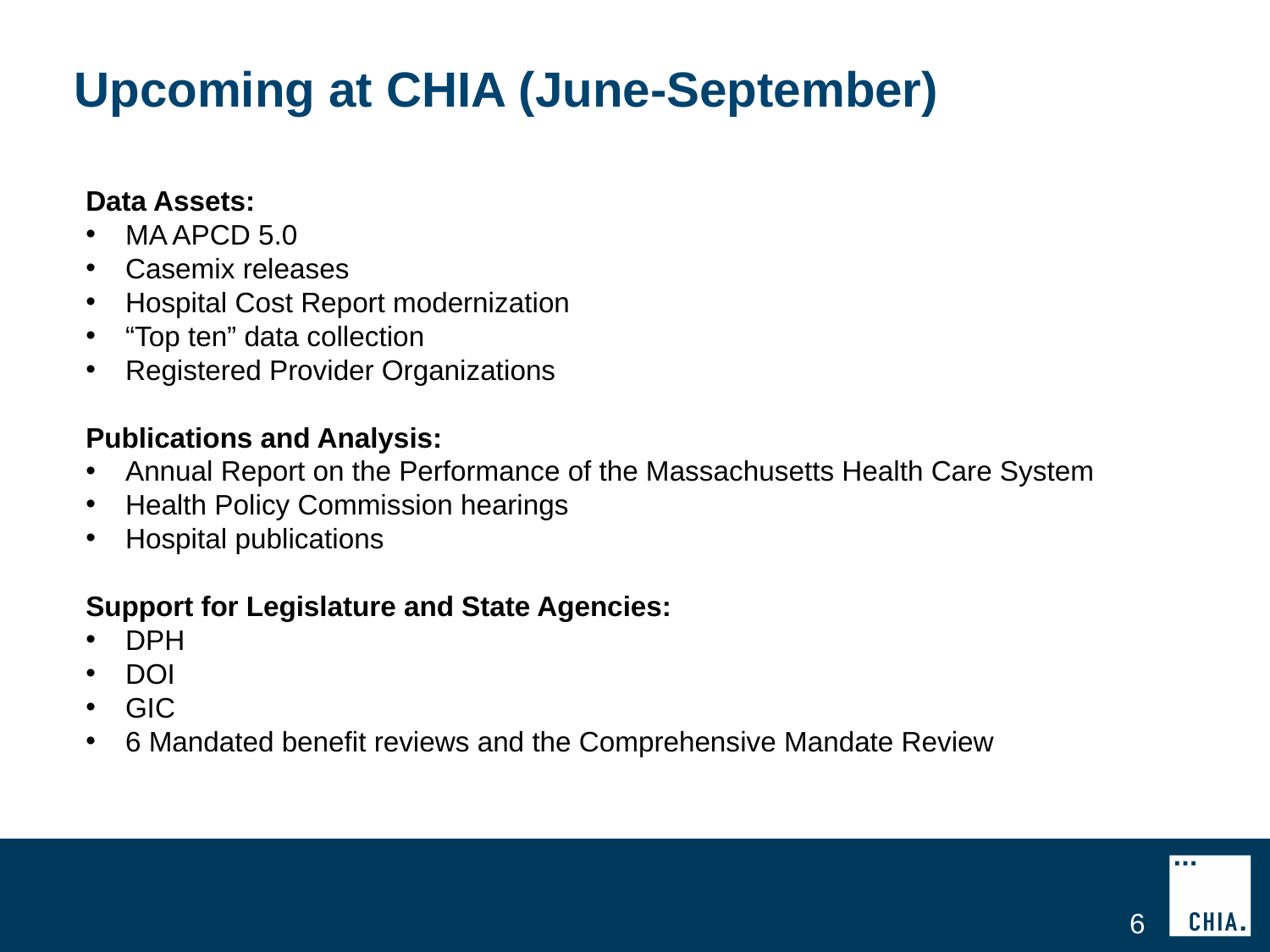

Upcoming at CHIA (June-September)
Data Assets:
MA APCD 5.0
Casemix releases
Hospital Cost Report modernization
“Top ten” data collection
Registered Provider Organizations

Publications and Analysis:
Annual Report on the Performance of the Massachusetts Health Care System
Health Policy Commission hearings
Hospital publications

Support for Legislature and State Agencies:
DPH
DOI
GIC
6 Mandated benefit reviews and the Comprehensive Mandate Review

6